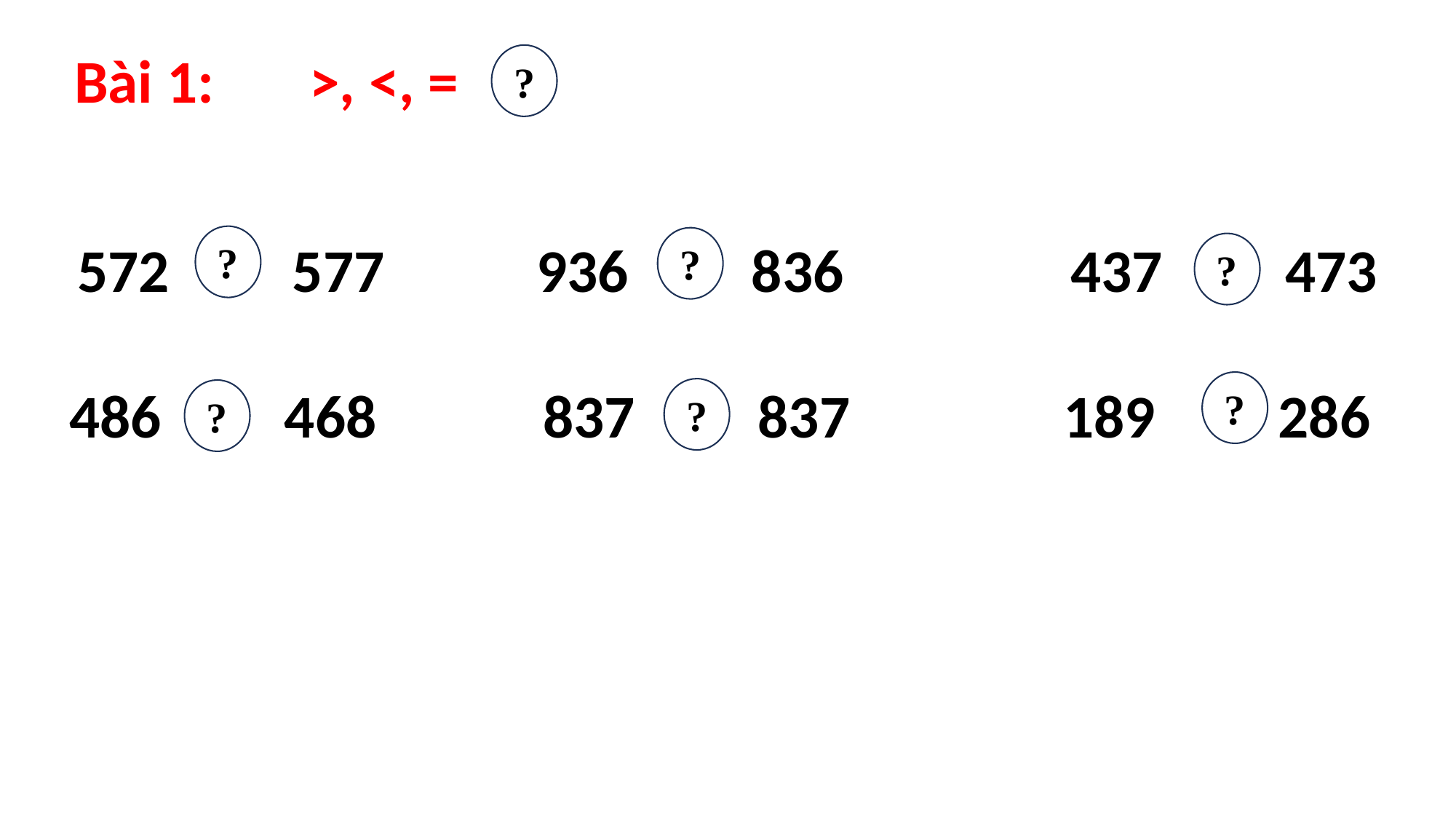

Bài 1:       >, <, =
?
572         577
?
936         836
437         473
?
?
486         468
837         837
189         286
?
?
?